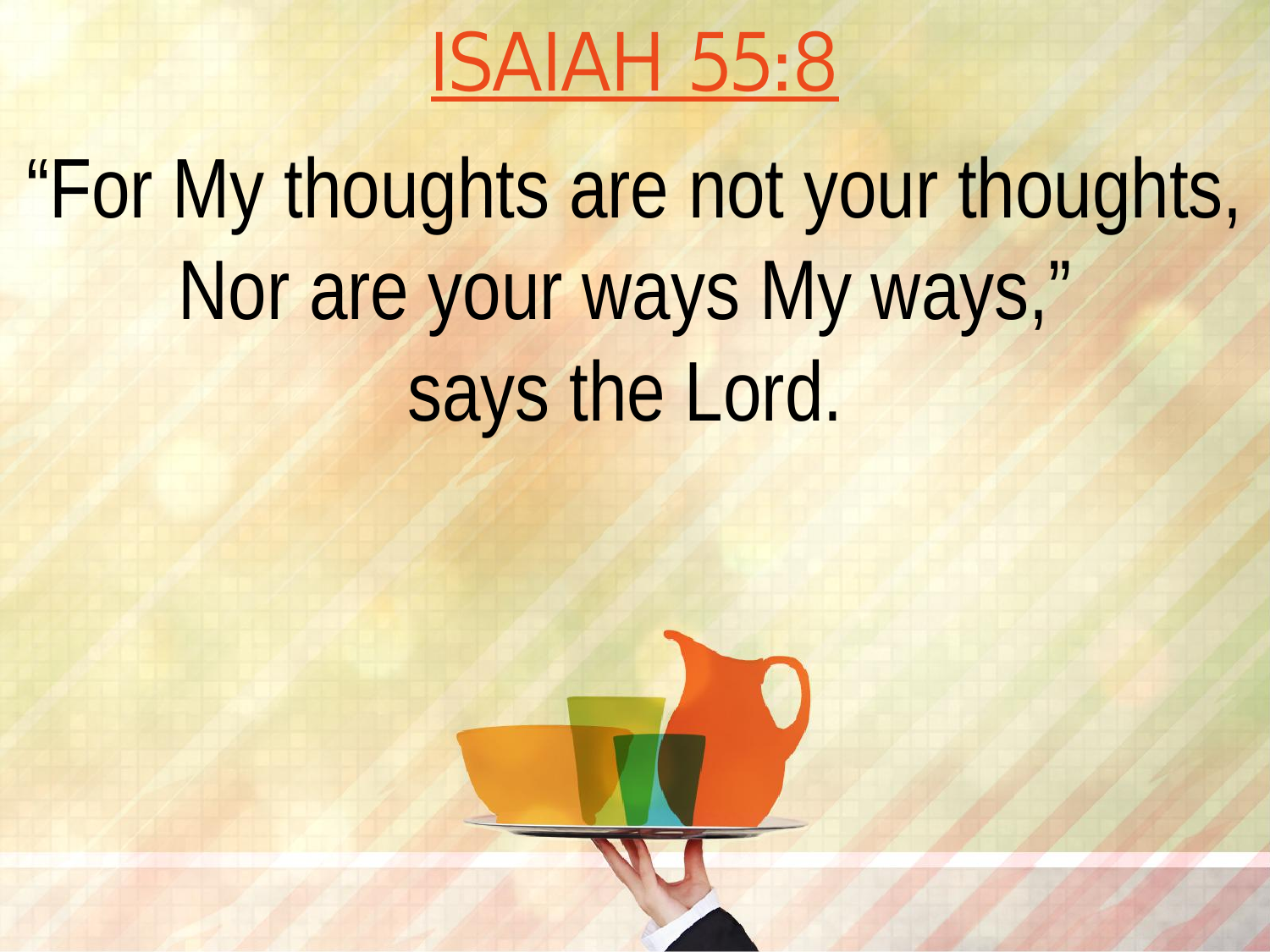

ISAIAH 55:8

“For My thoughts are not your thoughts, Nor are your ways My ways,”
says the Lord.